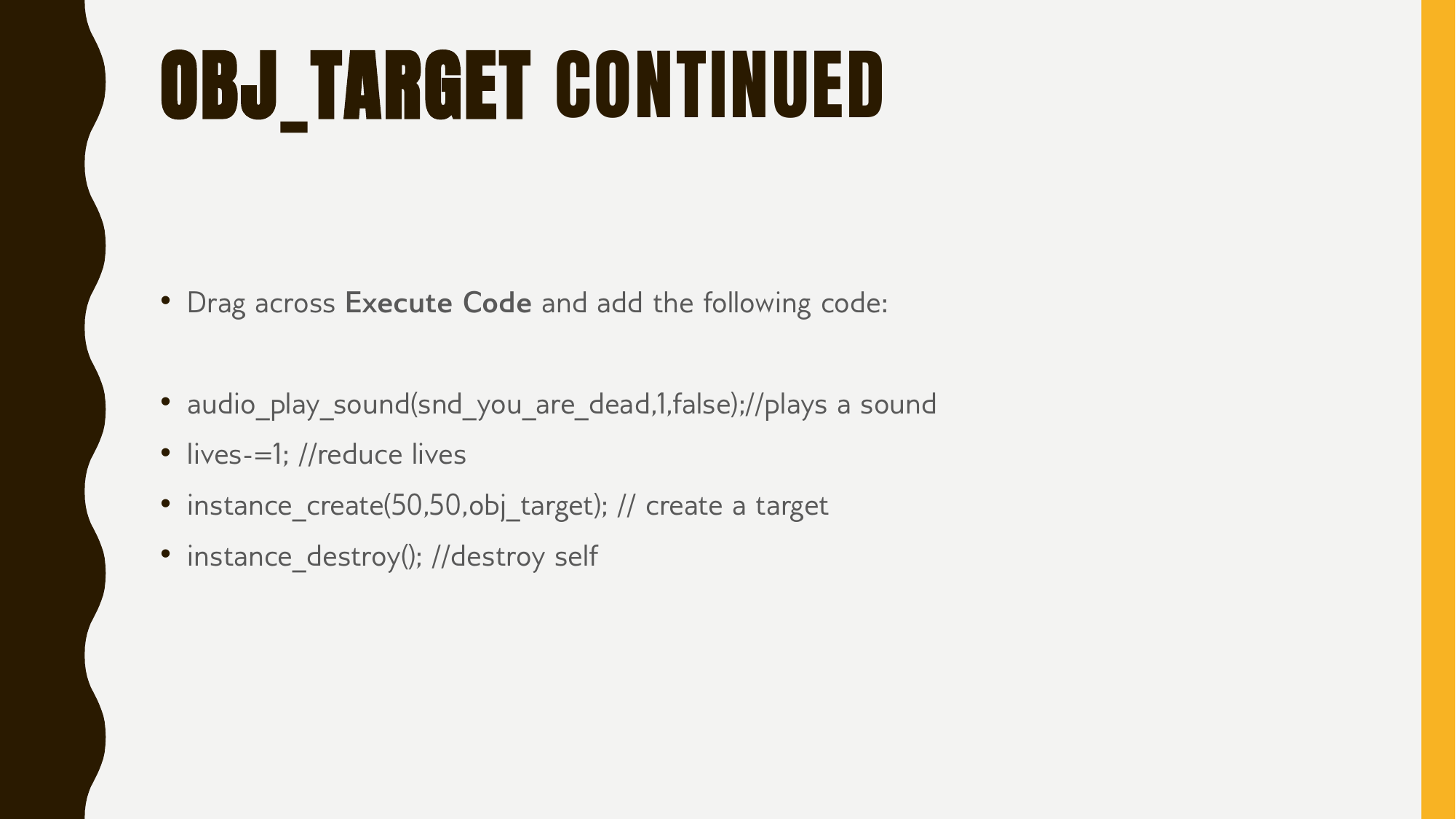

# obj_target continued
Drag across Execute Code and add the following code:

audio_play_sound(snd_you_are_dead,1,false);//plays a sound
lives-=1; //reduce lives
instance_create(50,50,obj_target); // create a target
instance_destroy(); //destroy self